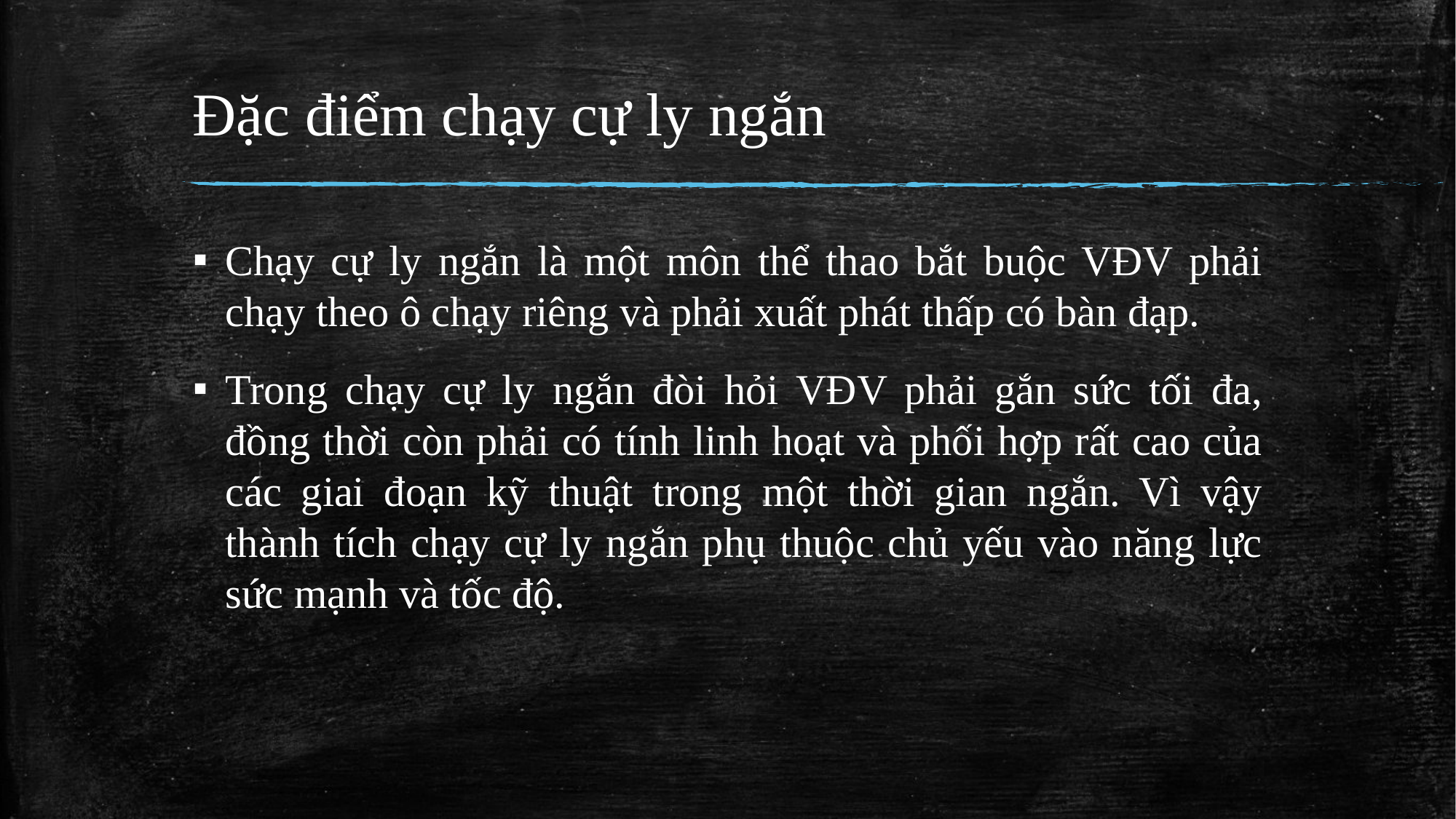

# Đặc điểm chạy cự ly ngắn
Chạy cự ly ngắn là một môn thể thao bắt buộc VĐV phải chạy theo ô chạy riêng và phải xuất phát thấp có bàn đạp.
Trong chạy cự ly ngắn đòi hỏi VĐV phải gắn sức tối đa, đồng thời còn phải có tính linh hoạt và phối hợp rất cao của các giai đoạn kỹ thuật trong một thời gian ngắn. Vì vậy thành tích chạy cự ly ngắn phụ thuộc chủ yếu vào năng lực sức mạnh và tốc độ.